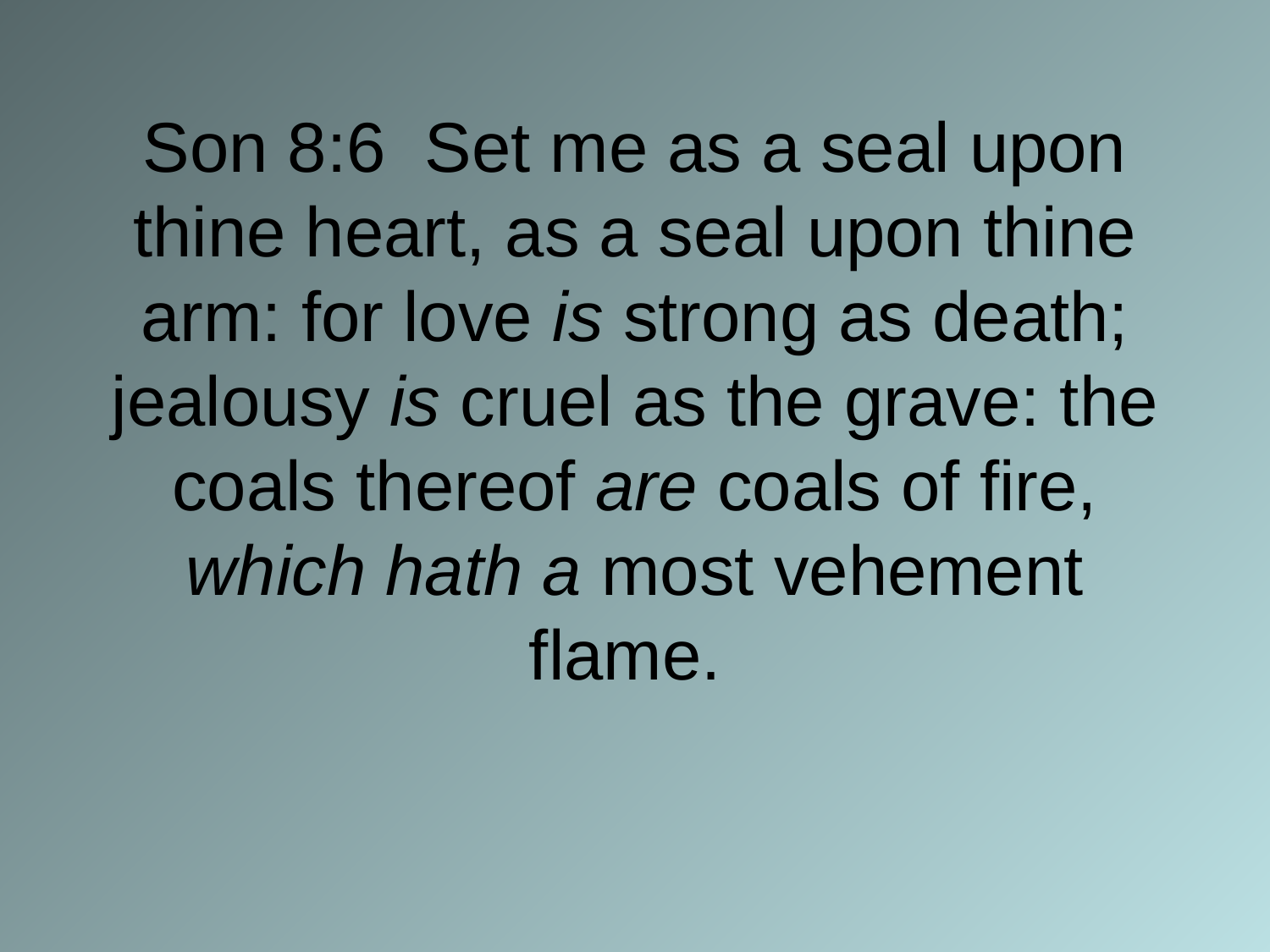

# Son 8:6  Set me as a seal upon thine heart, as a seal upon thine arm: for love is strong as death; jealousy is cruel as the grave: the coals thereof are coals of fire, which hath a most vehement flame.